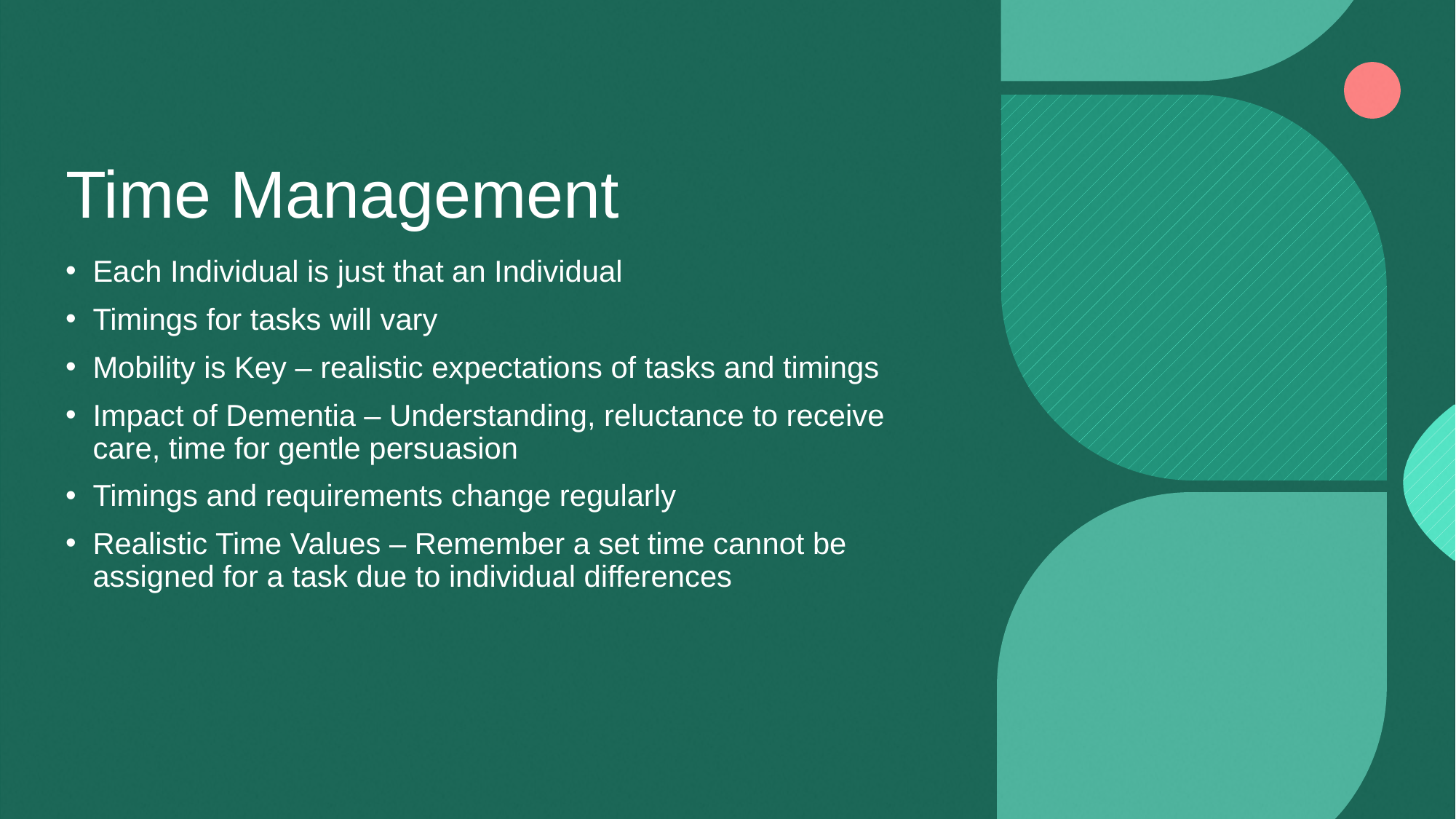

# Time Management
Each Individual is just that an Individual
Timings for tasks will vary
Mobility is Key – realistic expectations of tasks and timings
Impact of Dementia – Understanding, reluctance to receive care, time for gentle persuasion
Timings and requirements change regularly
Realistic Time Values – Remember a set time cannot be assigned for a task due to individual differences